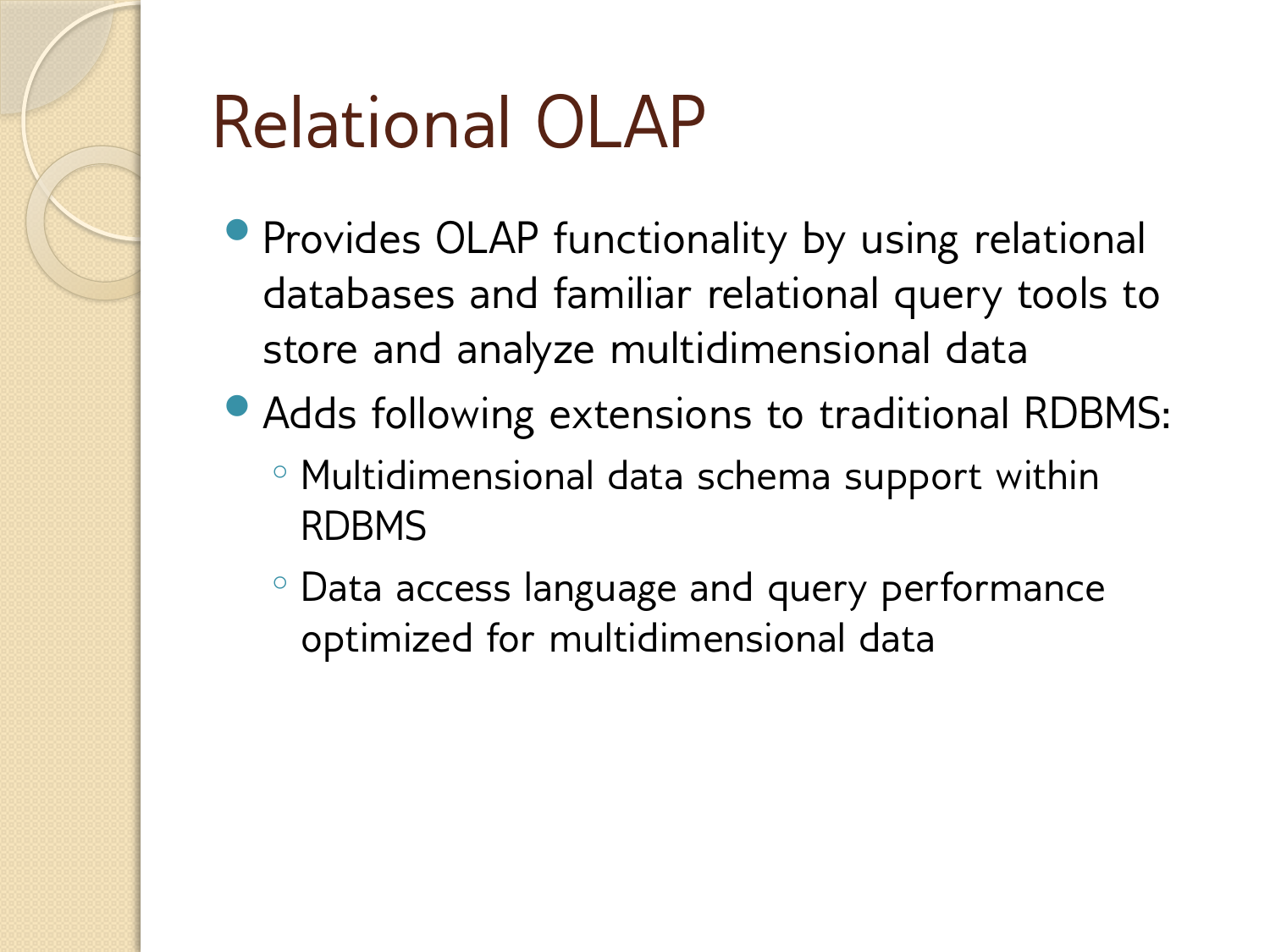

# Relational OLAP
Provides OLAP functionality by using relational databases and familiar relational query tools to store and analyze multidimensional data
Adds following extensions to traditional RDBMS:
Multidimensional data schema support within RDBMS
Data access language and query performance optimized for multidimensional data